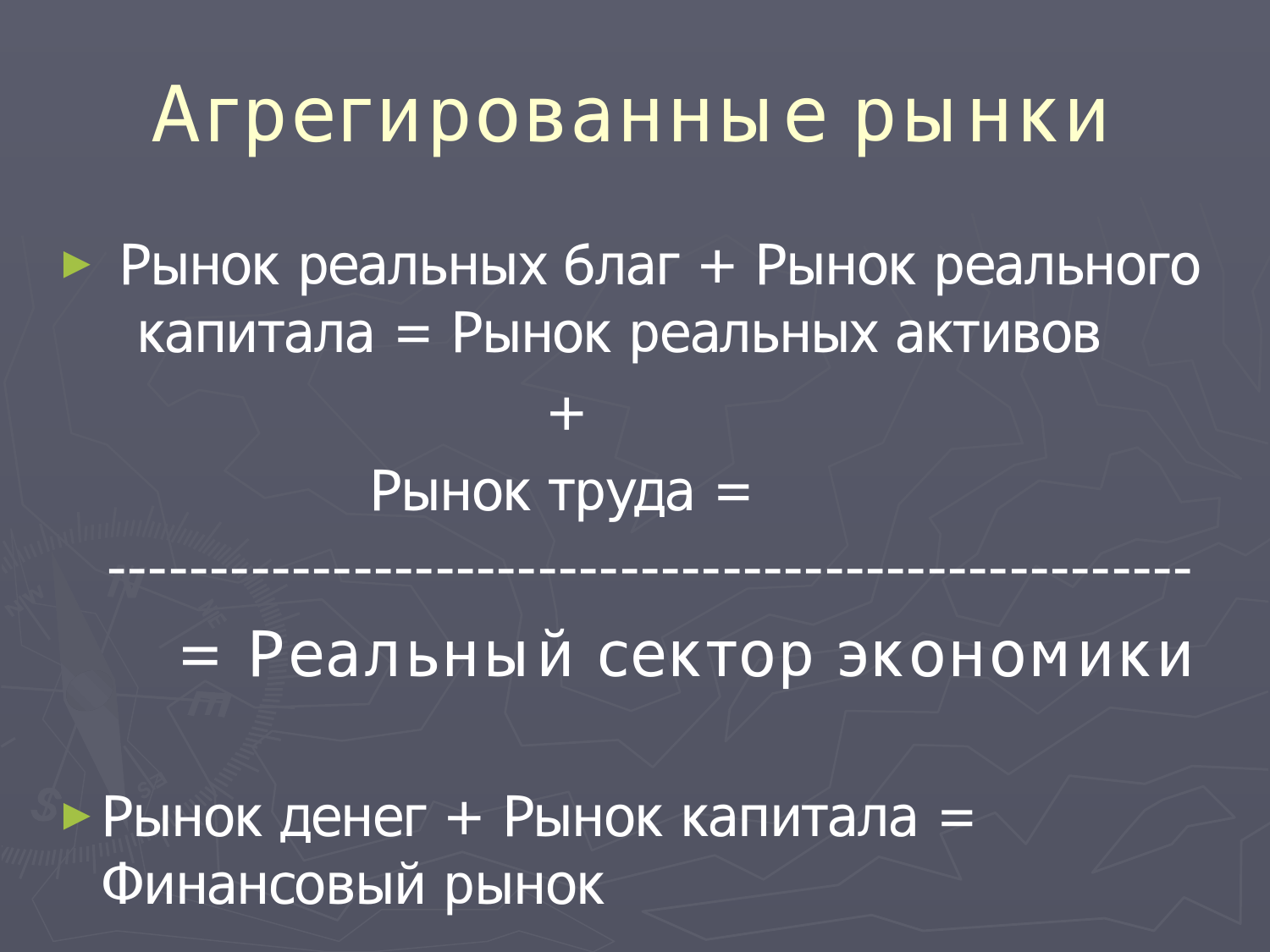

# Агрегированные рынки
 Рынок реальных благ + Рынок реального   капитала = Рынок реальных активов
                            +
                  Рынок труда =
   -----------------------------------------------------
       = Реальный сектор экономики

Рынок денег + Рынок капитала = Финансовый рынок